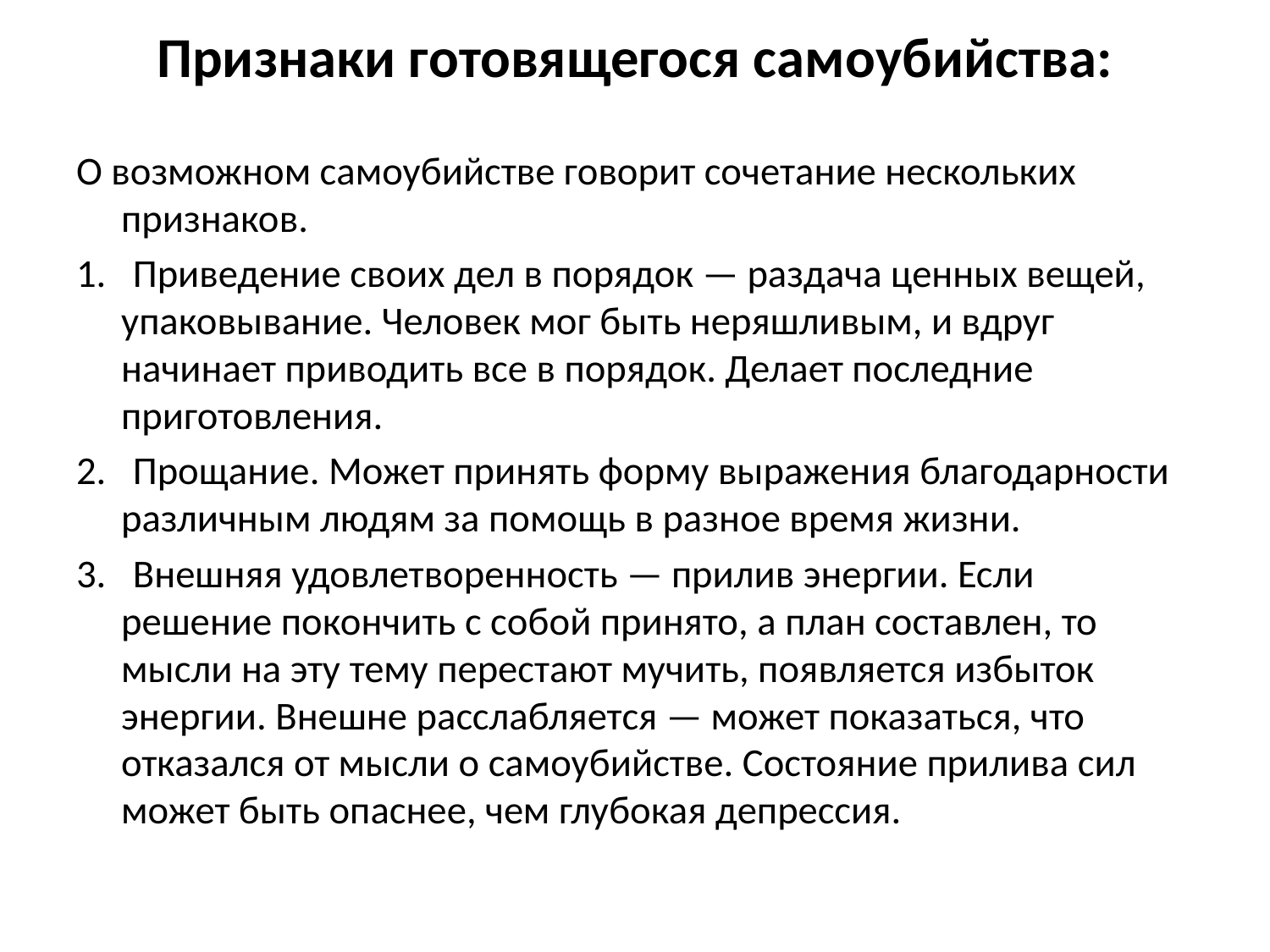

# Признаки готовящегося самоубийства:
О возможном самоубийстве говорит сочетание нескольких признаков.
1.   Приведение своих дел в порядок — раздача ценных вещей, упаковывание. Человек мог быть неряшливым, и вдруг начинает приводить все в порядок. Делает последние приготовления.
2.   Прощание. Может принять форму выражения благодарности различным людям за помощь в разное время жизни.
3.   Внешняя удовлетворенность — прилив энергии. Если  решение покончить с собой принято, а план составлен, то мысли на эту тему перестают мучить, появляется избыток энергии. Внешне расслабляется — может показаться, что отказался от мысли о самоубийстве. Состояние прилива сил может быть опаснее, чем глубокая депрессия.